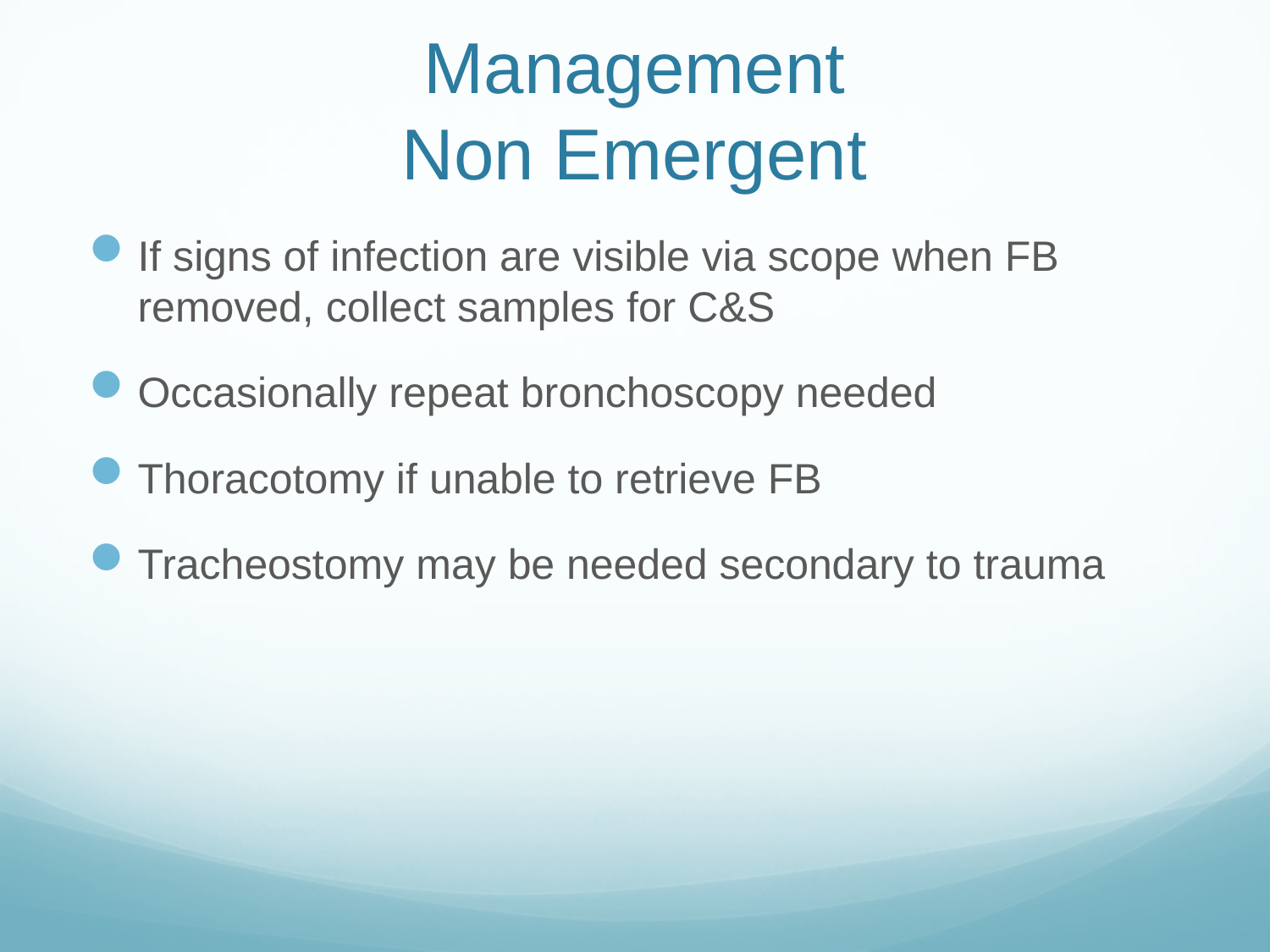

# Management Non Emergent
If signs of infection are visible via scope when FB removed, collect samples for C&S
Occasionally repeat bronchoscopy needed
Thoracotomy if unable to retrieve FB
Tracheostomy may be needed secondary to trauma